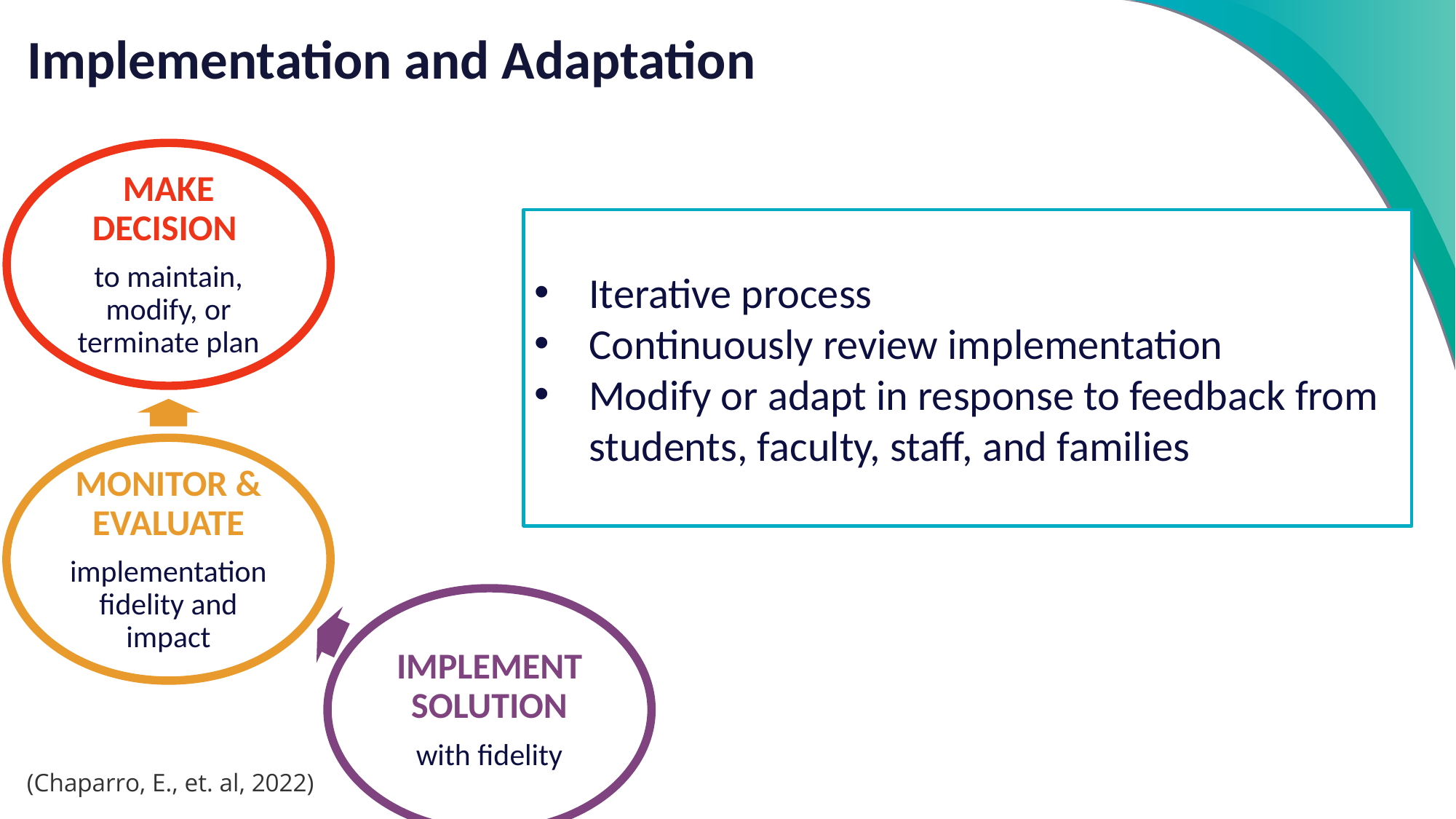

# Implementation and Adaptation

IMPLEMENT SOLUTION
with fidelity

MONITOR & EVALUATE
implementation fidelity and impact

MAKE DECISION
to maintain, modify, or terminate plan

Iterative process
Continuously review implementation
Modify or adapt in response to feedback from students, faculty, staff, and families

(Chaparro, E., et. al, 2022)